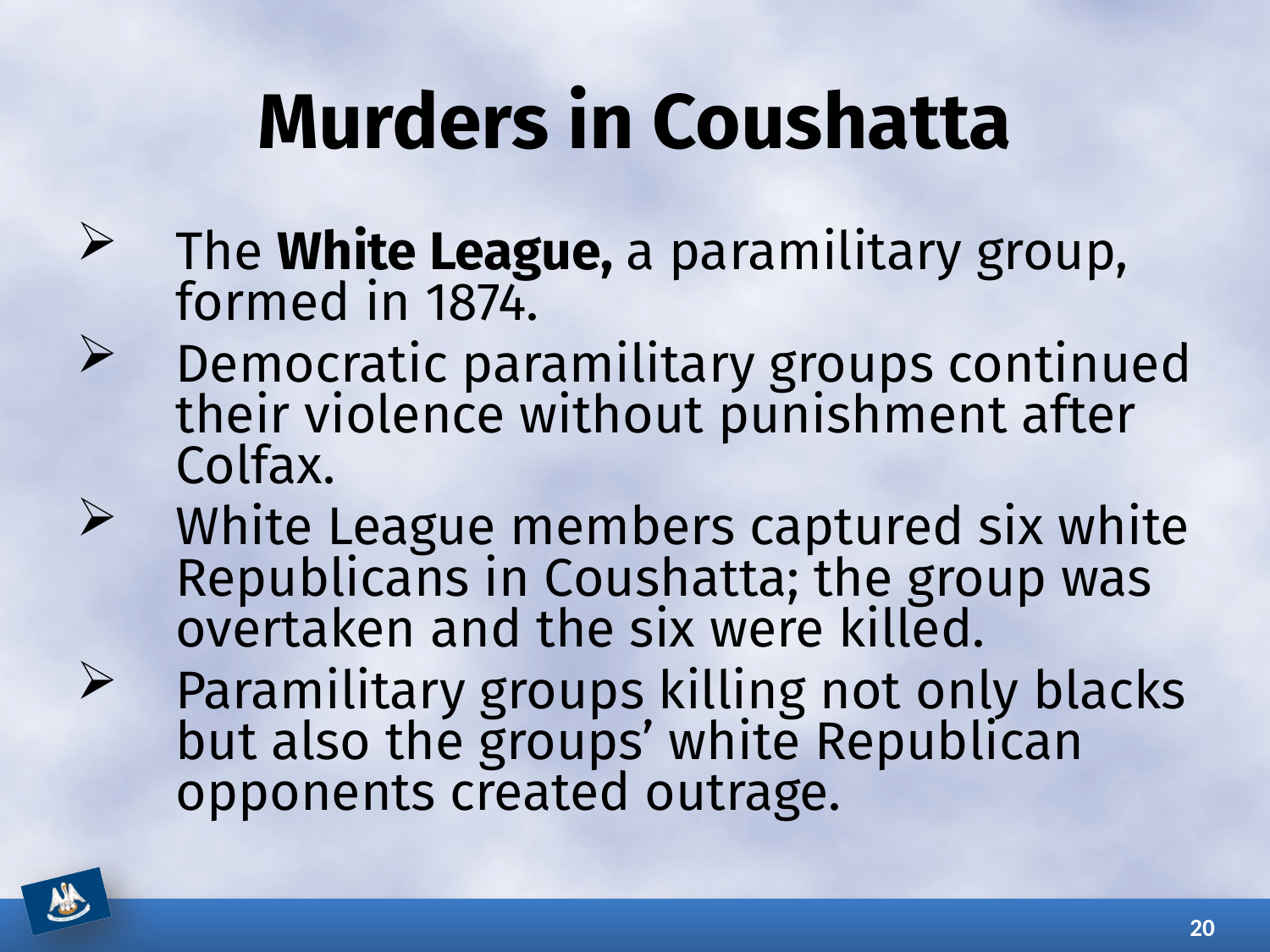

# Murders in Coushatta
The White League, a paramilitary group, formed in 1874.
Democratic paramilitary groups continued their violence without punishment after Colfax.
White League members captured six white Republicans in Coushatta; the group was overtaken and the six were killed.
Paramilitary groups killing not only blacks but also the groups’ white Republican opponents created outrage.
20